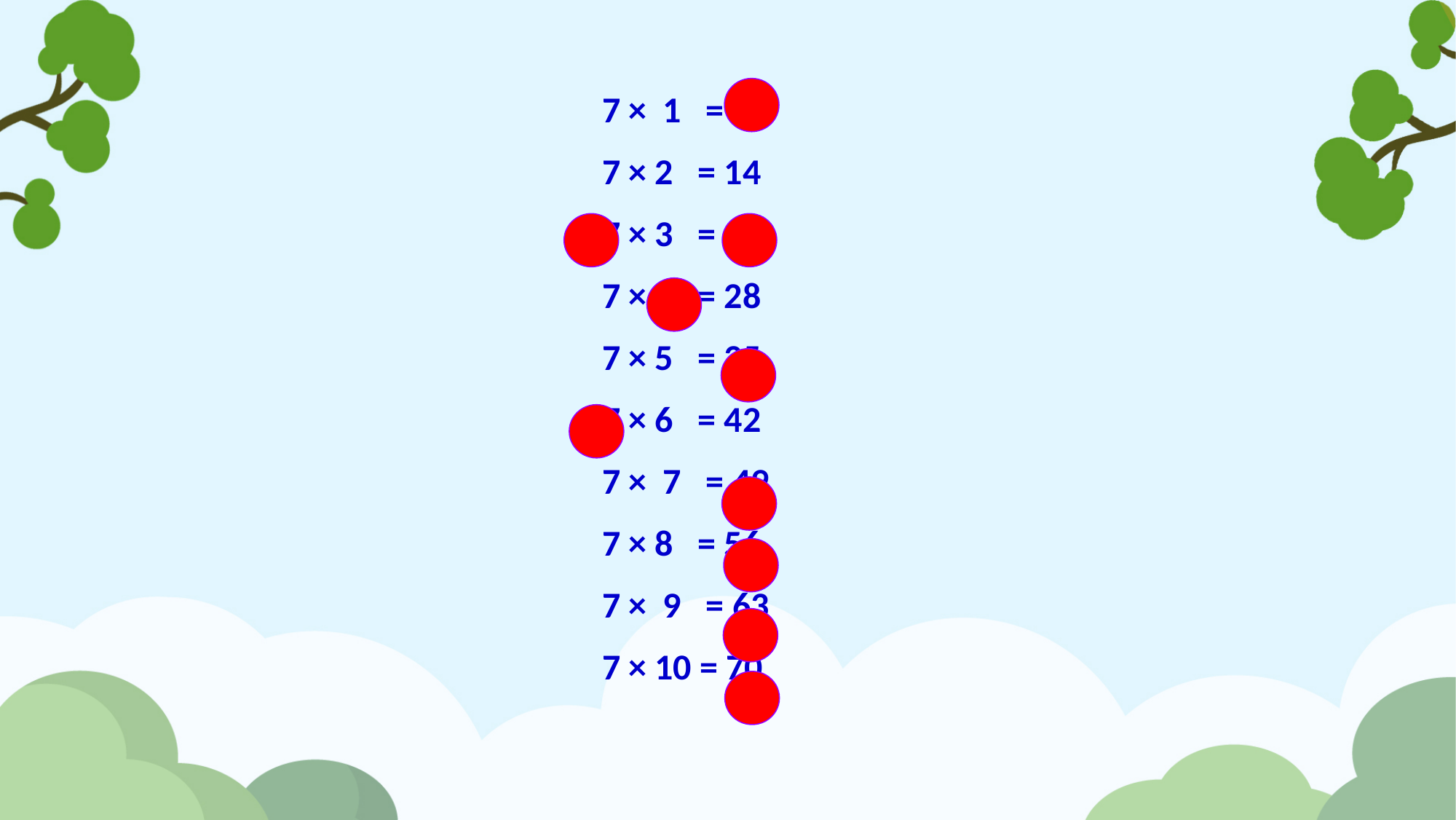

7 ×  1   = 7
7 × 2   = 14
7 × 3   = 21
7 × 4   = 28
7 × 5   = 35
7 × 6   = 42
7 ×  7   = 49
7 × 8   = 56
7 ×  9   = 63
7 × 10 = 70